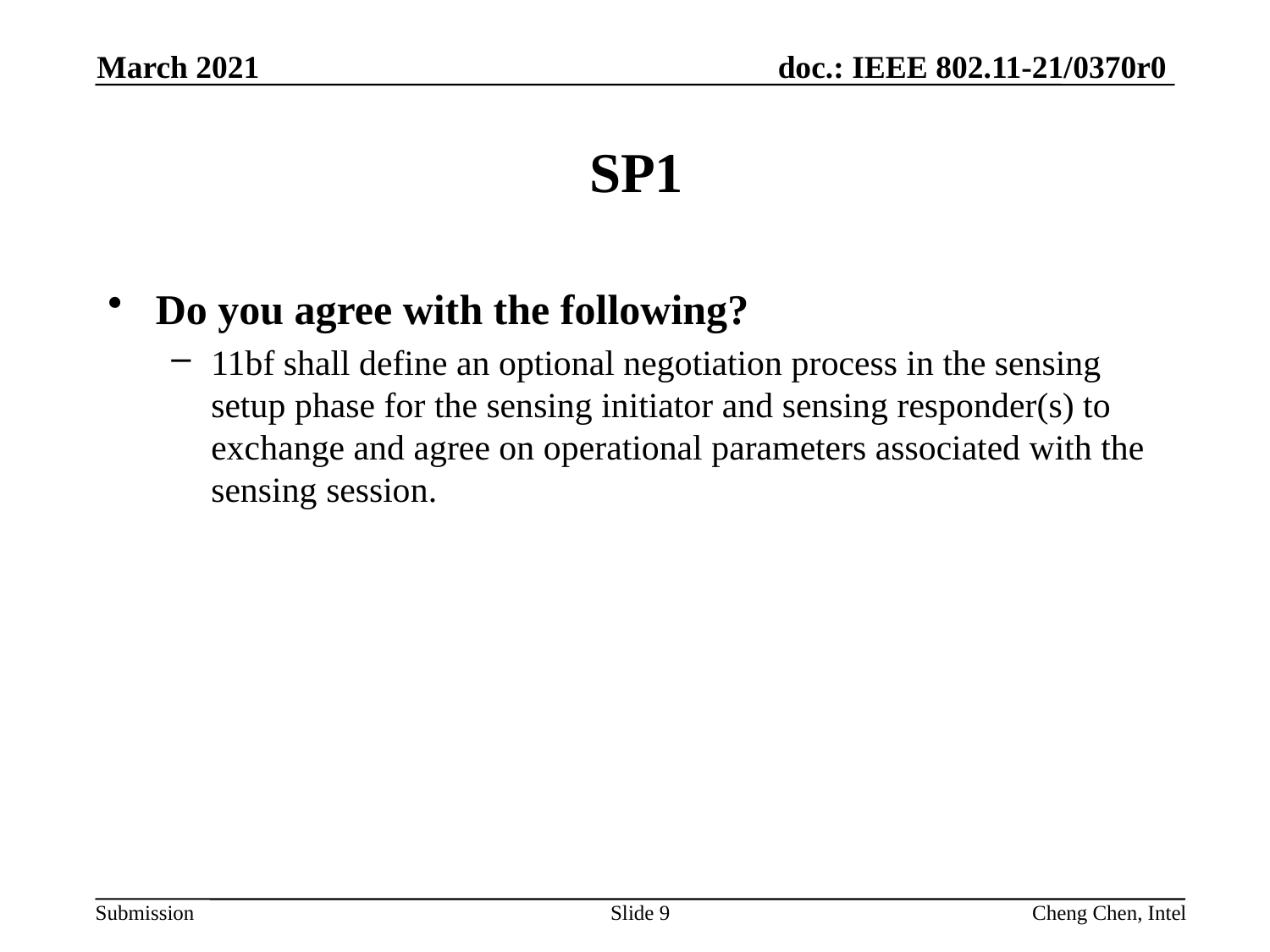

March 2021
# SP1
Do you agree with the following?
11bf shall define an optional negotiation process in the sensing setup phase for the sensing initiator and sensing responder(s) to exchange and agree on operational parameters associated with the sensing session.
Slide 9
Cheng Chen, Intel